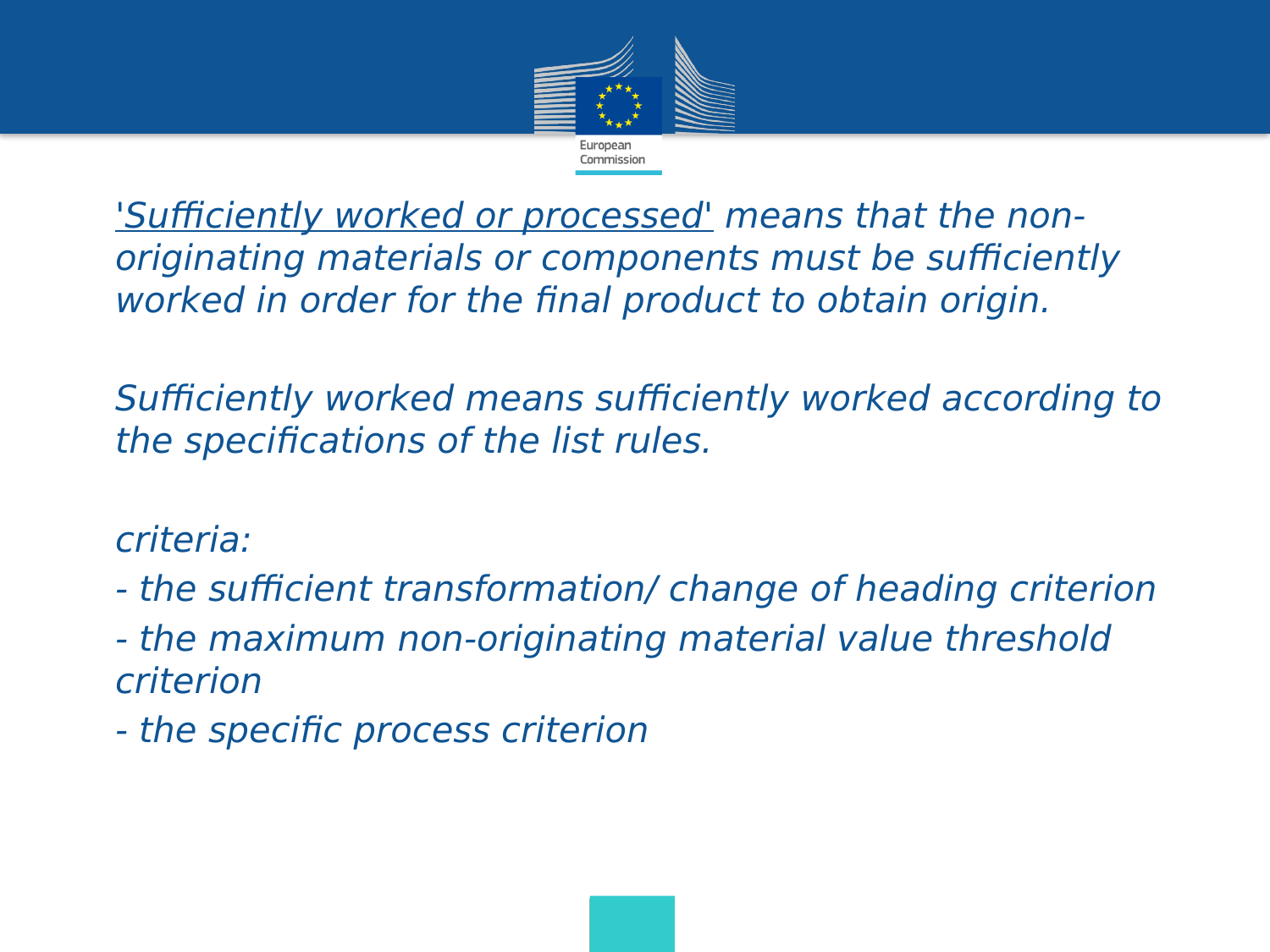

'Sufficiently worked or processed' means that the non-originating materials or components must be sufficiently worked in order for the final product to obtain origin.

Sufficiently worked means sufficiently worked according to the specifications of the list rules.

criteria:
- the sufficient transformation/ change of heading criterion
- the maximum non-originating material value threshold criterion
- the specific process criterion